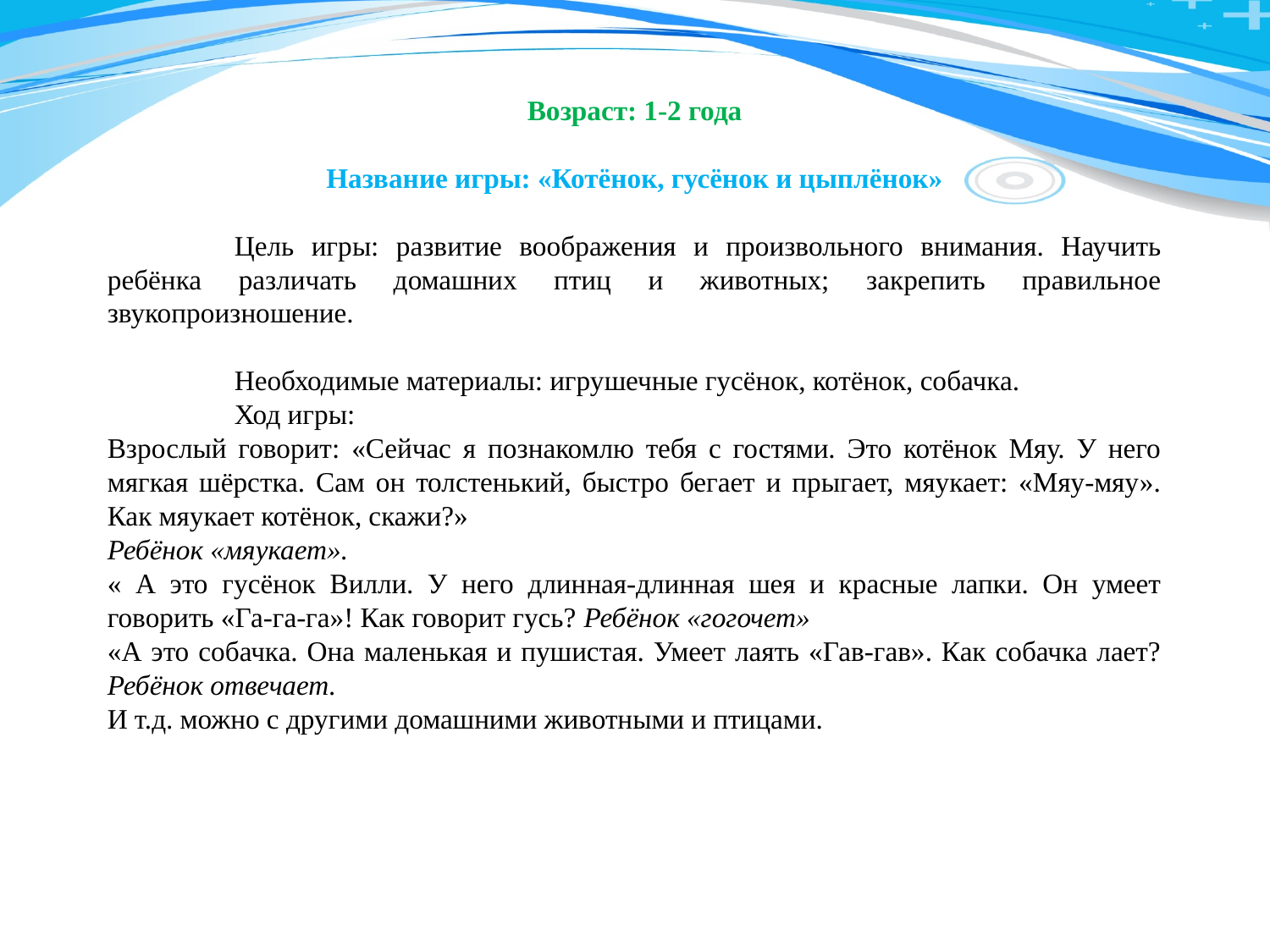

Возраст: 1-2 года

Название игры: «Котёнок, гусёнок и цыплёнок»

	Цель игры: развитие воображения и произвольного внимания. Научить ребёнка различать домашних птиц и животных; закрепить правильное звукопроизношение.

	Необходимые материалы: игрушечные гусёнок, котёнок, собачка.
	Ход игры:
Взрослый говорит: «Сейчас я познакомлю тебя с гостями. Это котёнок Мяу. У него мягкая шёрстка. Сам он толстенький, быстро бегает и прыгает, мяукает: «Мяу-мяу». Как мяукает котёнок, скажи?»
Ребёнок «мяукает».
« А это гусёнок Вилли. У него длинная-длинная шея и красные лапки. Он умеет говорить «Га-га-га»! Как говорит гусь? Ребёнок «гогочет»
«А это собачка. Она маленькая и пушистая. Умеет лаять «Гав-гав». Как собачка лает? Ребёнок отвечает.
И т.д. можно с другими домашними животными и птицами.